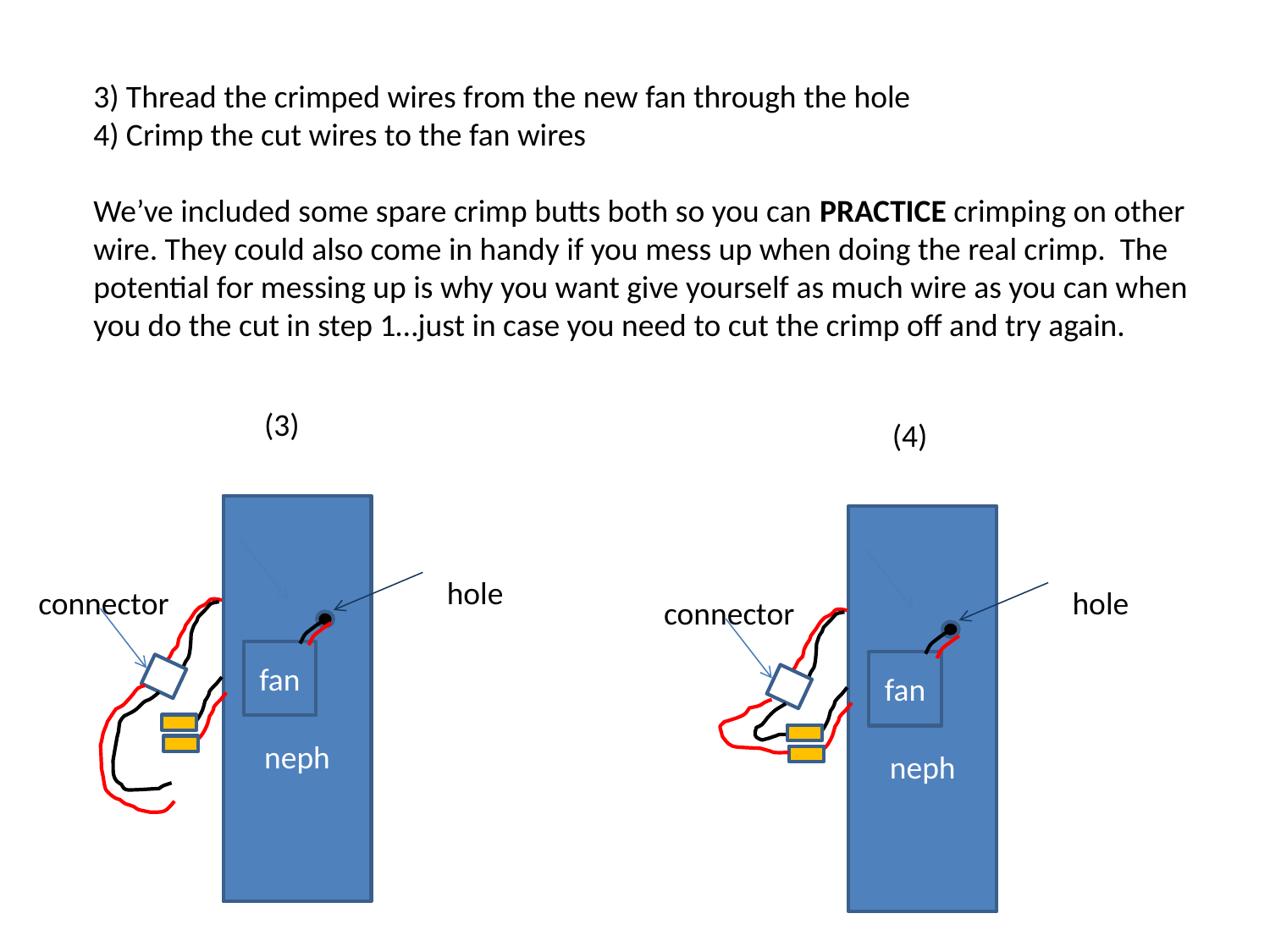

3) Thread the crimped wires from the new fan through the hole
4) Crimp the cut wires to the fan wires

We’ve included some spare crimp butts both so you can PRACTICE crimping on other wire. They could also come in handy if you mess up when doing the real crimp.  The potential for messing up is why you want give yourself as much wire as you can when you do the cut in step 1…just in case you need to cut the crimp off and try again.
(3)
(4)

neph

neph
hole
connector
hole
connector

fan
fan